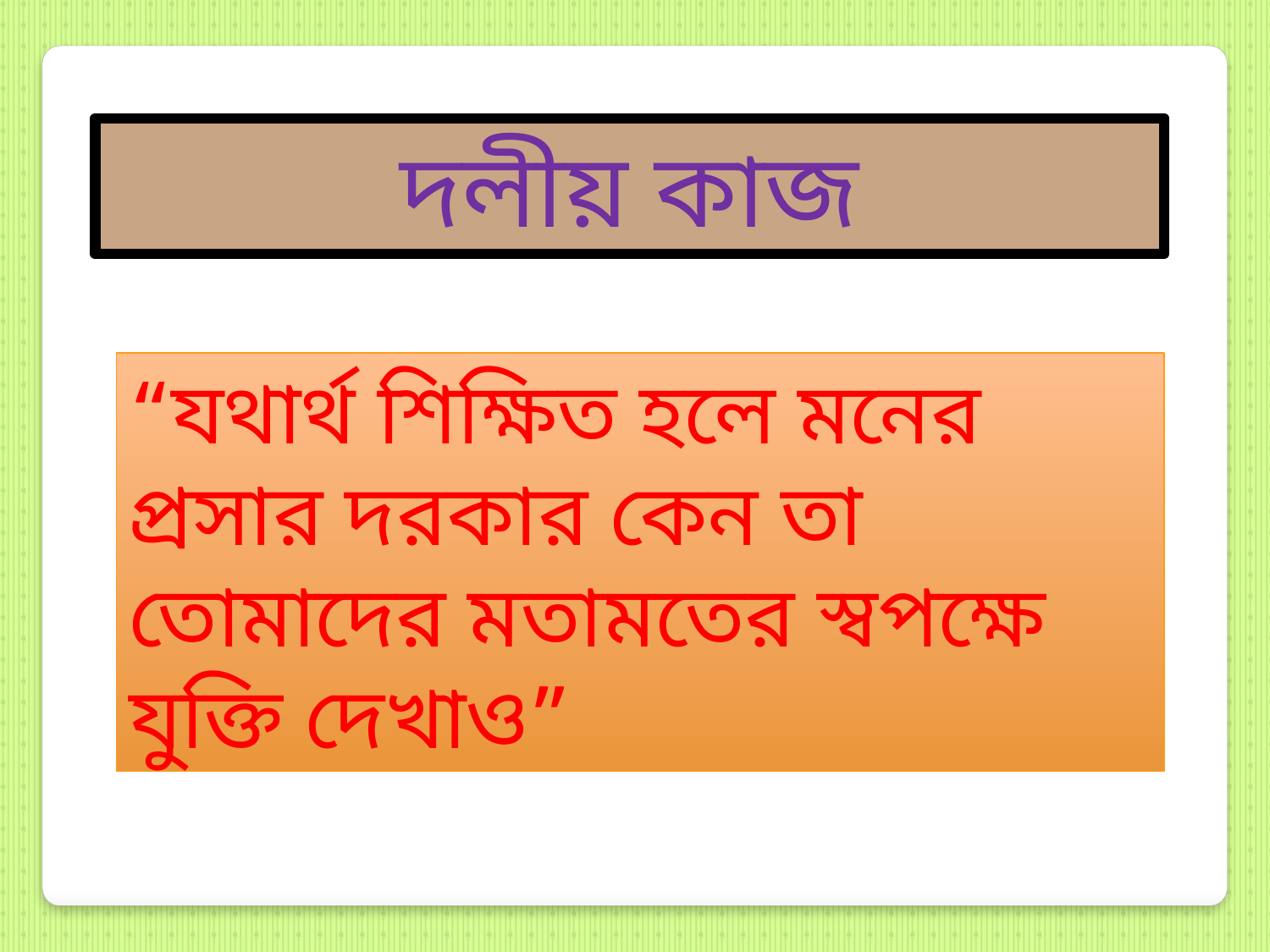

দলীয় কাজ
“যথার্থ শিক্ষিত হলে মনের প্রসার দরকার কেন তা তোমাদের মতামতের স্বপক্ষে যুক্তি দেখাও”